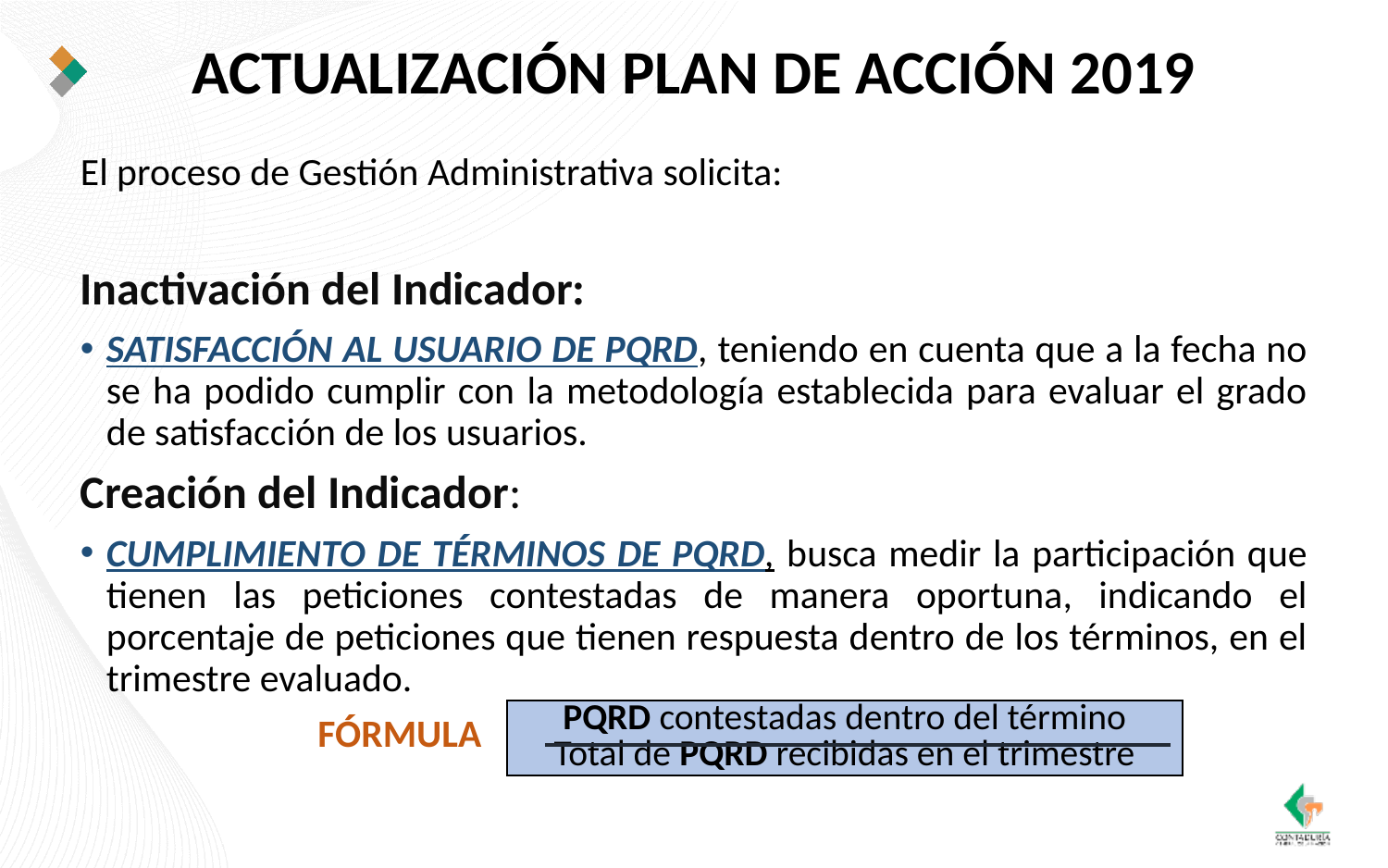

ACTUALIZACIÓN PLAN DE ACCIÓN 2019

El proceso de Gestión Administrativa solicita:

Inactivación del Indicador:
SATISFACCIÓN AL USUARIO DE PQRD, teniendo en cuenta que a la fecha no se ha podido cumplir con la metodología establecida para evaluar el grado de satisfacción de los usuarios.
Creación del Indicador:
CUMPLIMIENTO DE TÉRMINOS DE PQRD, busca medir la participación que tienen las peticiones contestadas de manera oportuna, indicando el porcentaje de peticiones que tienen respuesta dentro de los términos, en el trimestre evaluado.
                           FÓRMULA
| PQRD contestadas dentro del término Total de PQRD recibidas en el trimestre |
| --- |